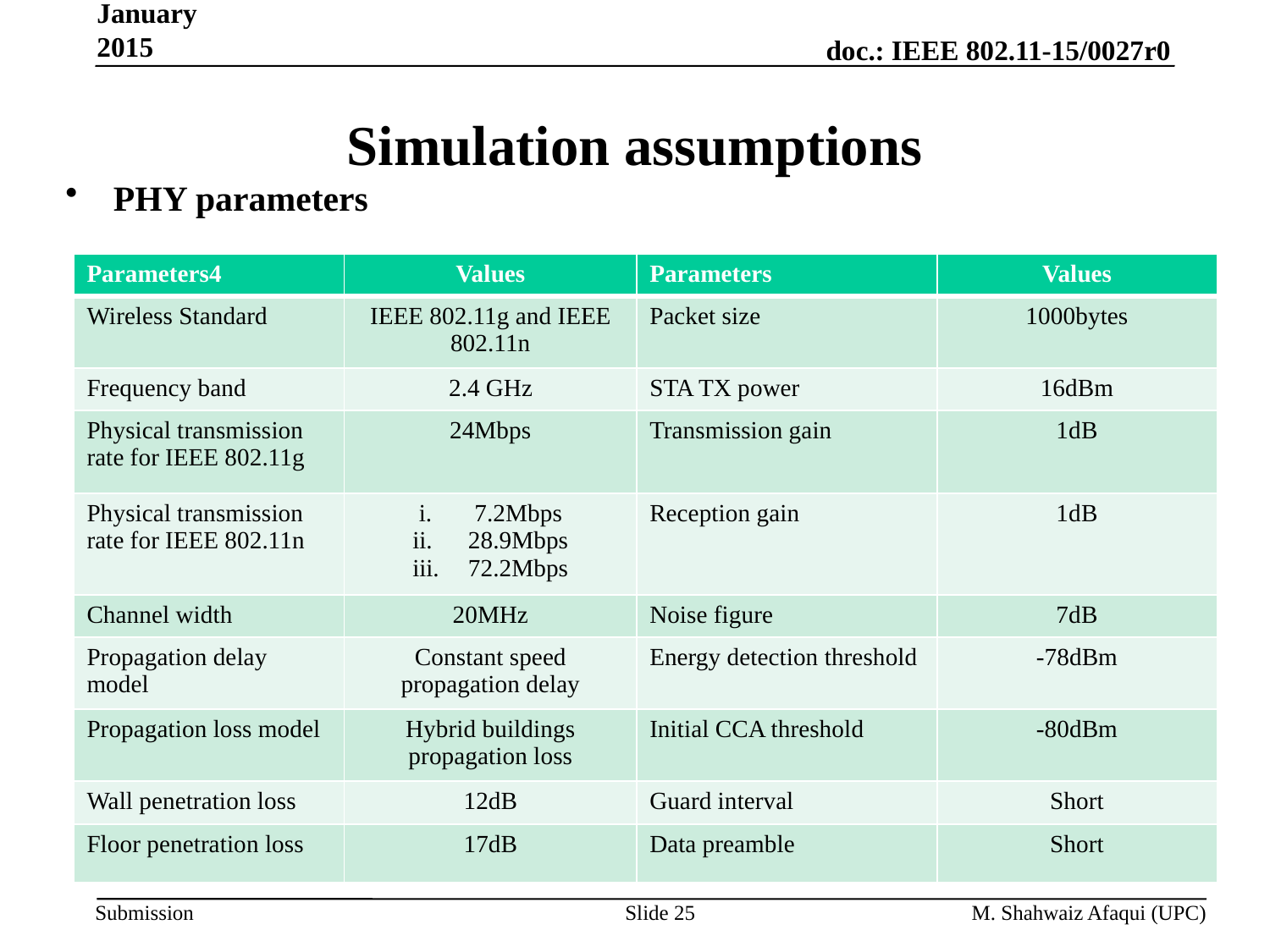

January 2015
# Simulation assumptions
PHY parameters
| Parameters4 | Values | Parameters | Values |
| --- | --- | --- | --- |
| Wireless Standard | IEEE 802.11g and IEEE 802.11n | Packet size | 1000bytes |
| Frequency band | 2.4 GHz | STA TX power | 16dBm |
| Physical transmission rate for IEEE 802.11g | 24Mbps | Transmission gain | 1dB |
| Physical transmission rate for IEEE 802.11n | 7.2Mbps 28.9Mbps 72.2Mbps | Reception gain | 1dB |
| Channel width | 20MHz | Noise figure | 7dB |
| Propagation delay model | Constant speed propagation delay | Energy detection threshold | -78dBm |
| Propagation loss model | Hybrid buildings propagation loss | Initial CCA threshold | -80dBm |
| Wall penetration loss | 12dB | Guard interval | Short |
| Floor penetration loss | 17dB | Data preamble | Short |
Slide 25
M. Shahwaiz Afaqui (UPC)